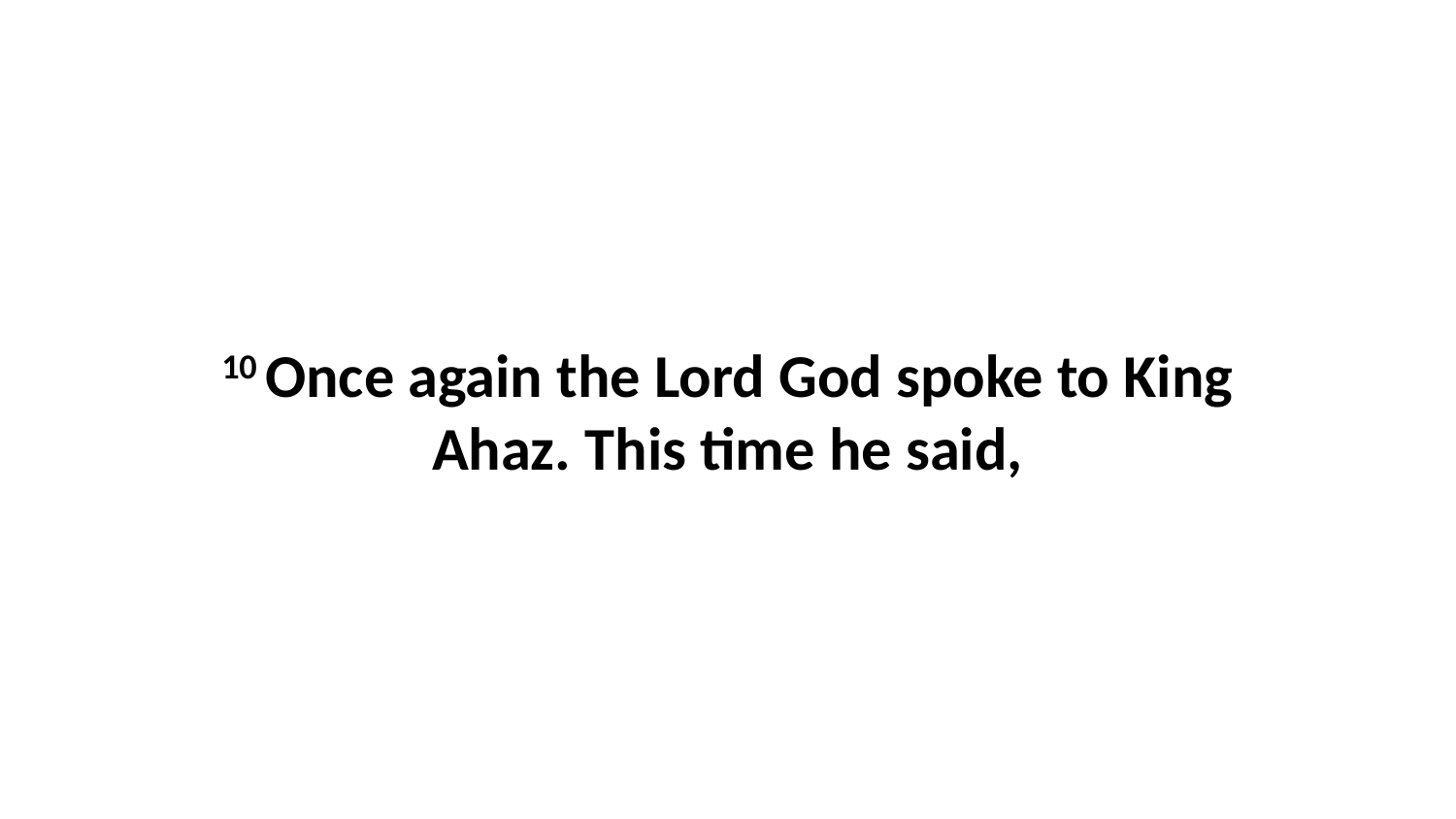

10 Once again the Lord God spoke to King Ahaz. This time he said,